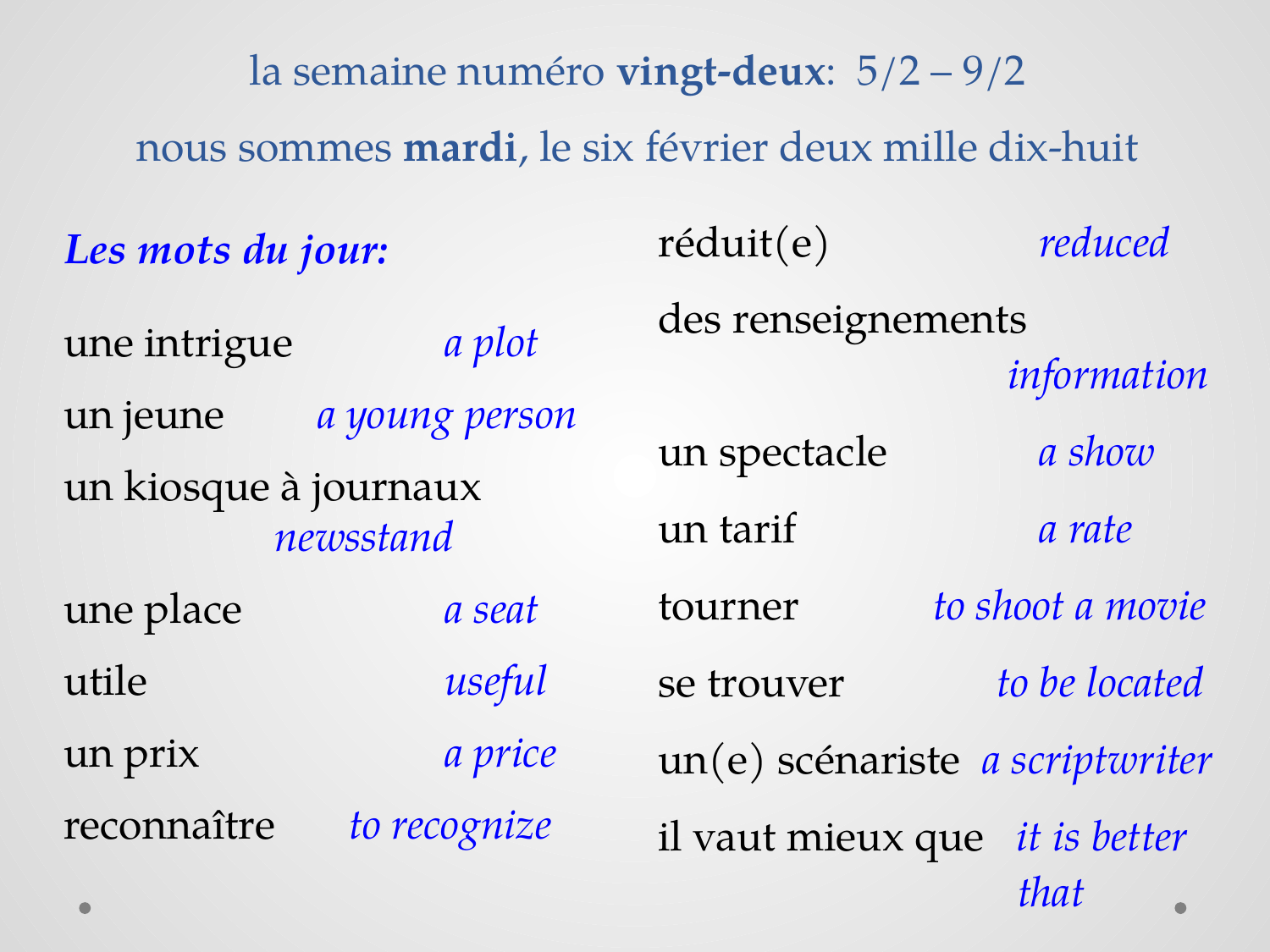

# la semaine numéro vingt-deux:  5/2 – 9/2 nous sommes mardi, le six février deux mille dix-huit
réduit(e)		reduced
des renseignements			  	         information
un spectacle		a show
un tarif		a rate
tourner	  to shoot a movie
se trouver	        to be located
un(e) scénariste  a scriptwriter
il vaut mieux que   it is better 		          that
Les mots du jour:
une intrigue		a plot
un jeune	a young person
un kiosque à journaux		        newsstand
une place		a seat
utile			useful
un prix		a price
reconnaître	   to recognize